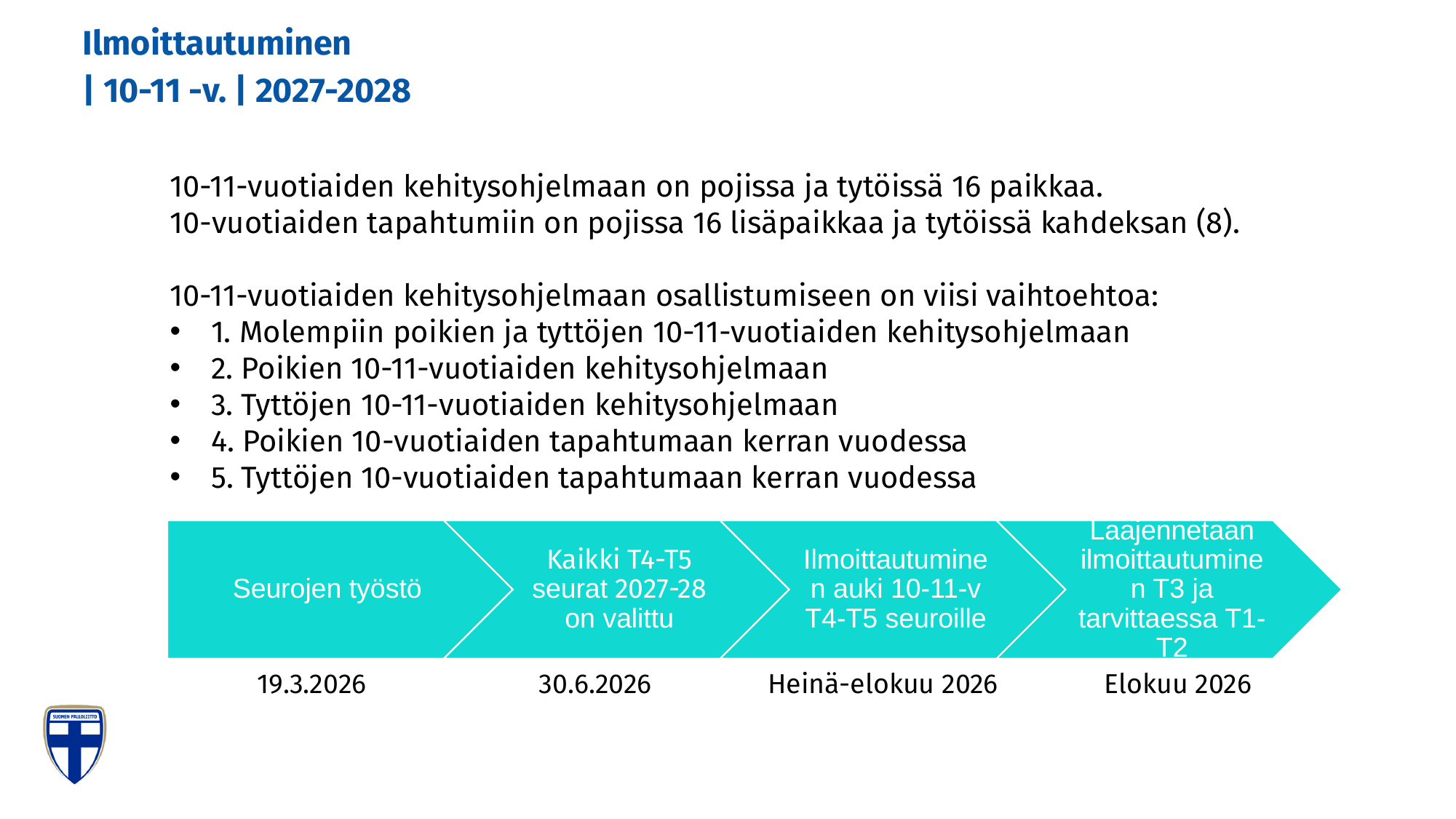

# Ilmoittautuminen | 10-11 -v. | 2027-2028

10-11-vuotiaiden kehitysohjelmaan on pojissa ja tytöissä 16 paikkaa.
10-vuotiaiden tapahtumiin on pojissa 16 lisäpaikkaa ja tytöissä kahdeksan (8).

10-11-vuotiaiden kehitysohjelmaan osallistumiseen on viisi vaihtoehtoa:
1. Molempiin poikien ja tyttöjen 10-11-vuotiaiden kehitysohjelmaan
2. Poikien 10-11-vuotiaiden kehitysohjelmaan
3. Tyttöjen 10-11-vuotiaiden kehitysohjelmaan
4. Poikien 10-vuotiaiden tapahtumaan kerran vuodessa
5. Tyttöjen 10-vuotiaiden tapahtumaan kerran vuodessa
Seurojen työstö
Kaikki T4-T5 seurat 2027-28 on valittu
Ilmoittautuminen auki 10-11-v T4-T5 seuroille
Laajennetaan ilmoittautuminen T3 ja tarvittaessa T1-T2
19.3.2026
Heinä-elokuu 2026
Elokuu 2026
30.6.2026